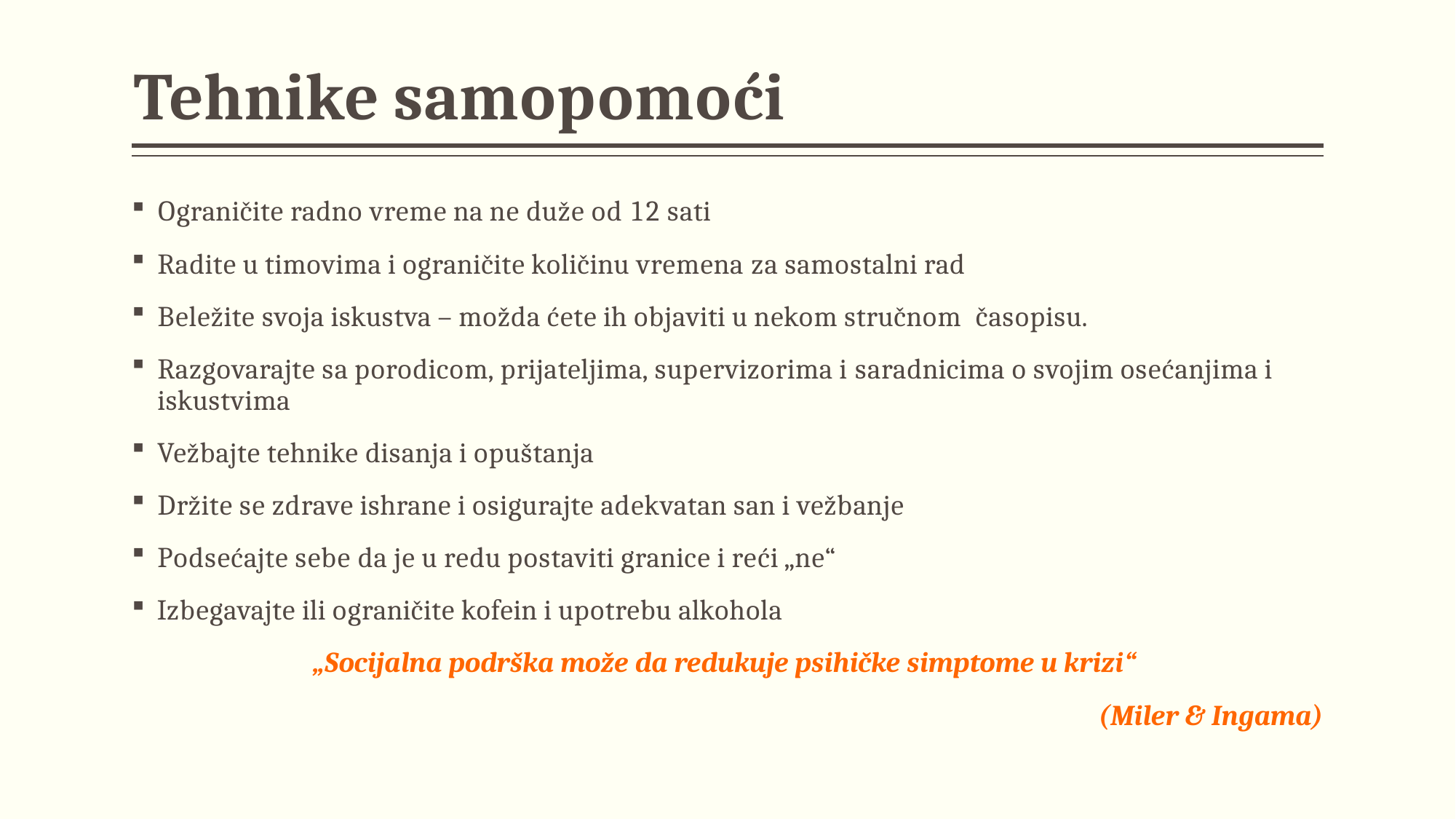

# Tehnike samopomoći
Ograničite radno vreme na ne duže od 12 sati
Radite u timovima i ograničite količinu vremena za samostalni rad
Beležite svoja iskustva – možda ćete ih objaviti u nekom stručnom  časopisu.
Razgovarajte sa porodicom, prijateljima, supervizorima i saradnicima o svojim osećanjima i iskustvima
Vežbajte tehnike disanja i opuštanja
Držite se zdrave ishrane i osigurajte adekvatan san i vežbanje
Podsećajte sebe da je u redu postaviti granice i reći „ne“
Izbegavajte ili ograničite kofein i upotrebu alkohola
„Socijalna podrška može da redukuje psihičke simptome u krizi“
(Miler & Ingama)